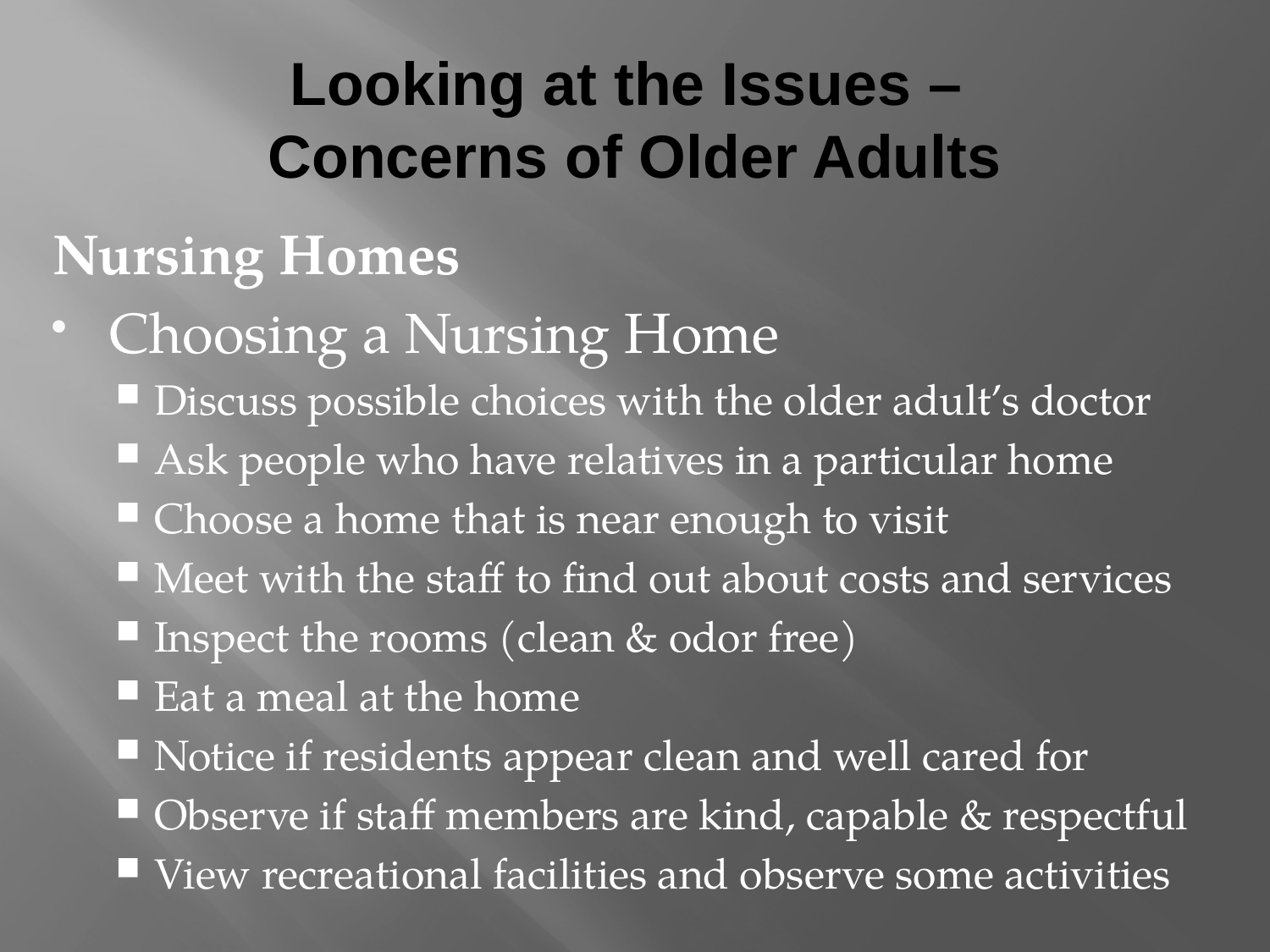

# Looking at the Issues – Concerns of Older Adults
Nursing Homes
Choosing a Nursing Home
Discuss possible choices with the older adult’s doctor
Ask people who have relatives in a particular home
Choose a home that is near enough to visit
Meet with the staff to find out about costs and services
Inspect the rooms (clean & odor free)
Eat a meal at the home
Notice if residents appear clean and well cared for
Observe if staff members are kind, capable & respectful
View recreational facilities and observe some activities